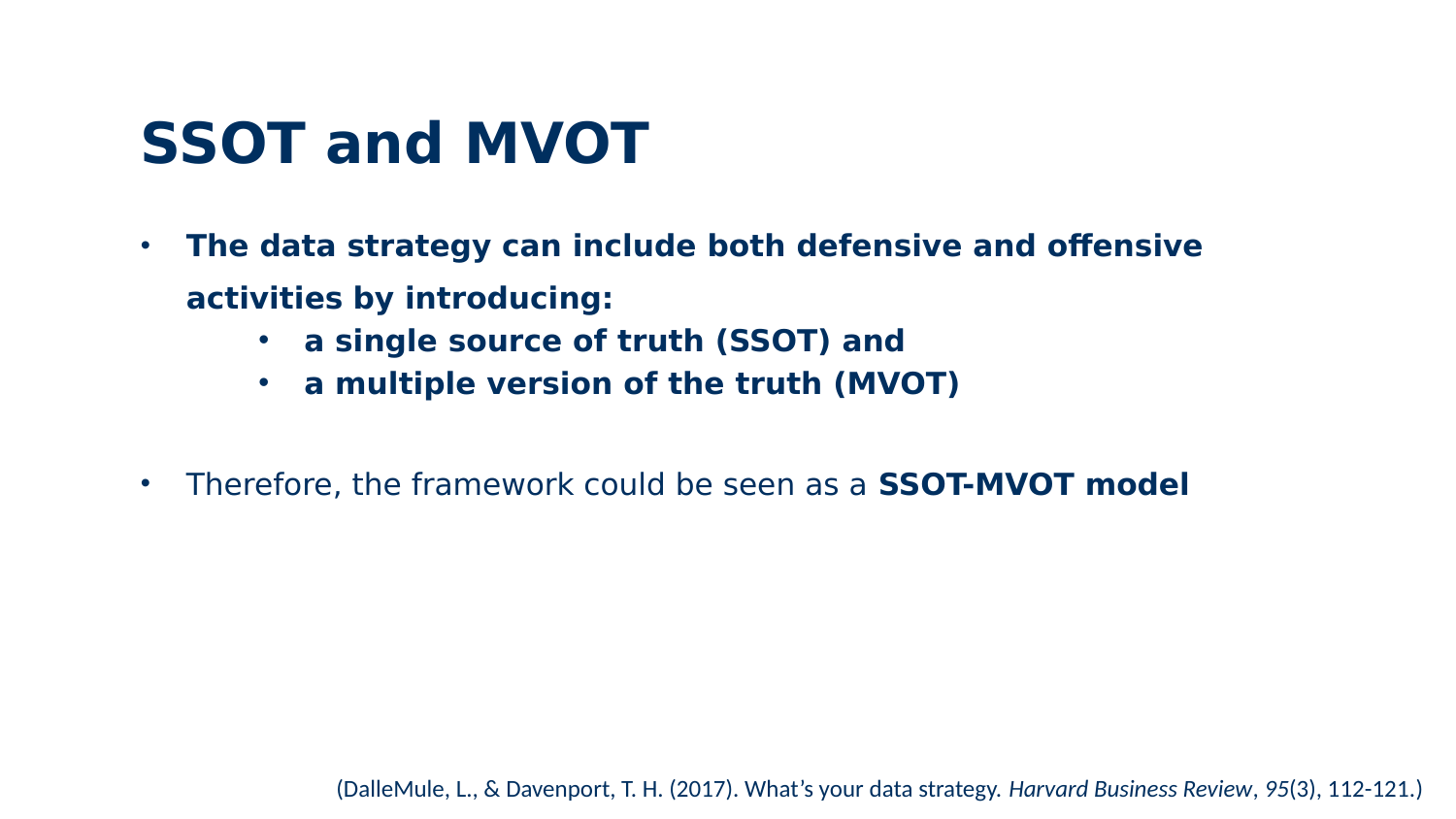

# SSOT and MVOT
The data strategy can include both defensive and offensive activities by introducing:
a single source of truth (SSOT) and
a multiple version of the truth (MVOT)

Therefore, the framework could be seen as a SSOT-MVOT model

(DalleMule, L., & Davenport, T. H. (2017). What’s your data strategy. Harvard Business Review, 95(3), 112-121.)